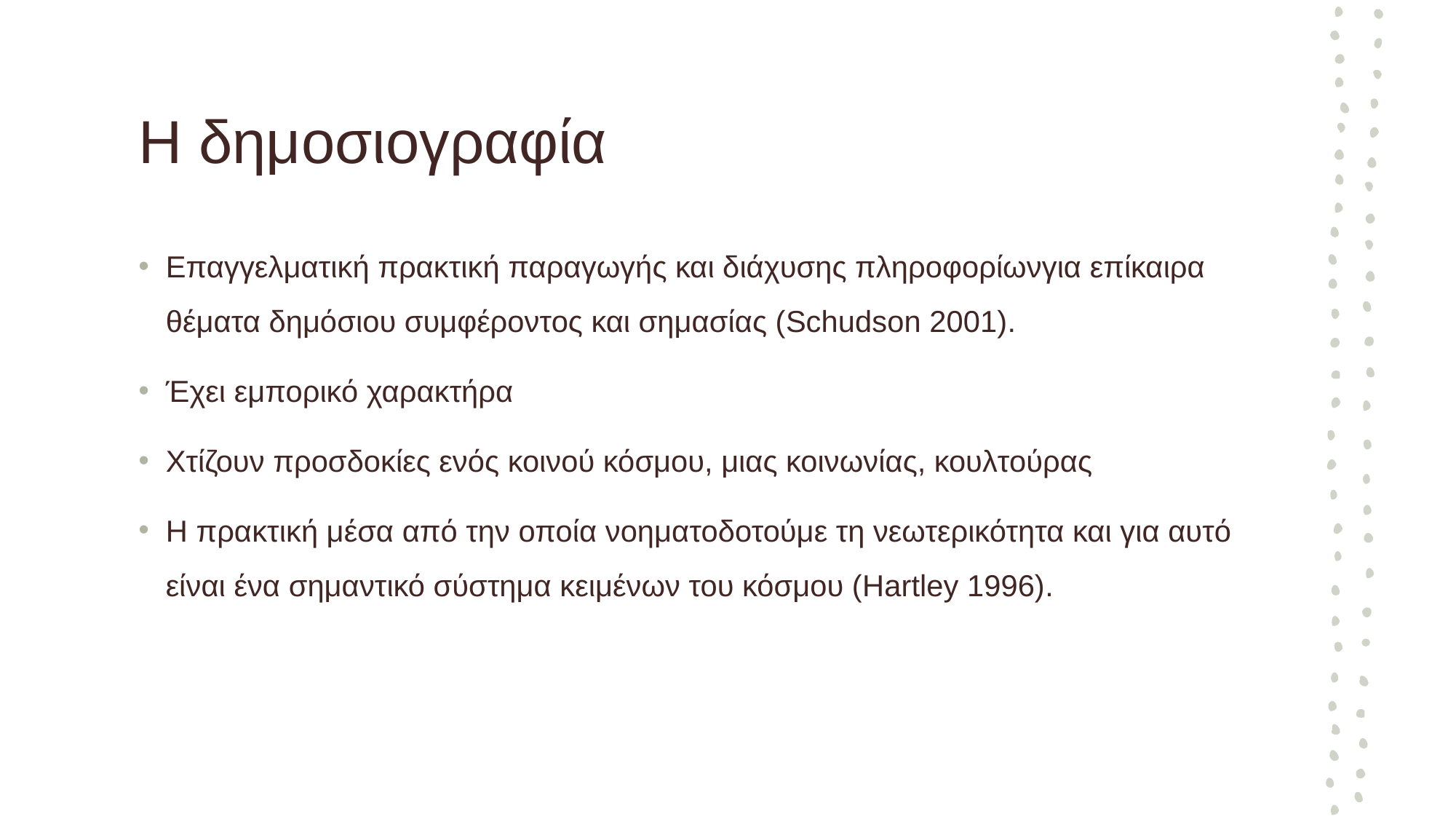

# Η δημοσιογραφία
Επαγγελματική πρακτική παραγωγής και διάχυσης πληροφορίωνγια επίκαιρα θέματα δημόσιου συμφέροντος και σημασίας (Schudson 2001).
Έχει εμπορικό χαρακτήρα
Χτίζουν προσδοκίες ενός κοινού κόσμου, μιας κοινωνίας, κουλτούρας
Η πρακτική μέσα από την οποία νοηματοδοτούμε τη νεωτερικότητα και για αυτό είναι ένα σημαντικό σύστημα κειμένων του κόσμου (Hartley 1996).